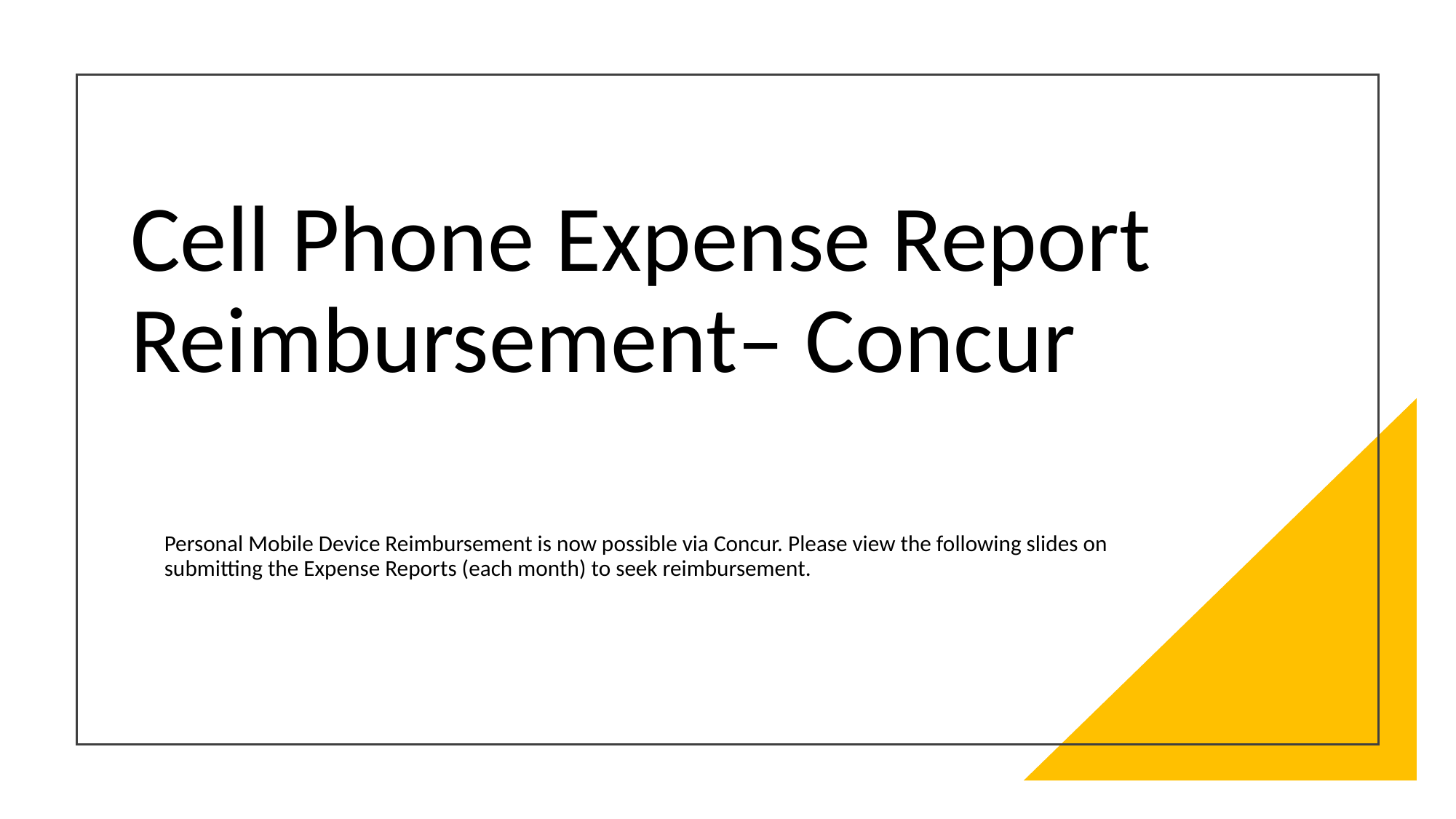

# Cell Phone Expense Report Reimbursement– Concur

Personal Mobile Device Reimbursement is now possible via Concur. Please view the following slides on submitting the Expense Reports (each month) to seek reimbursement.